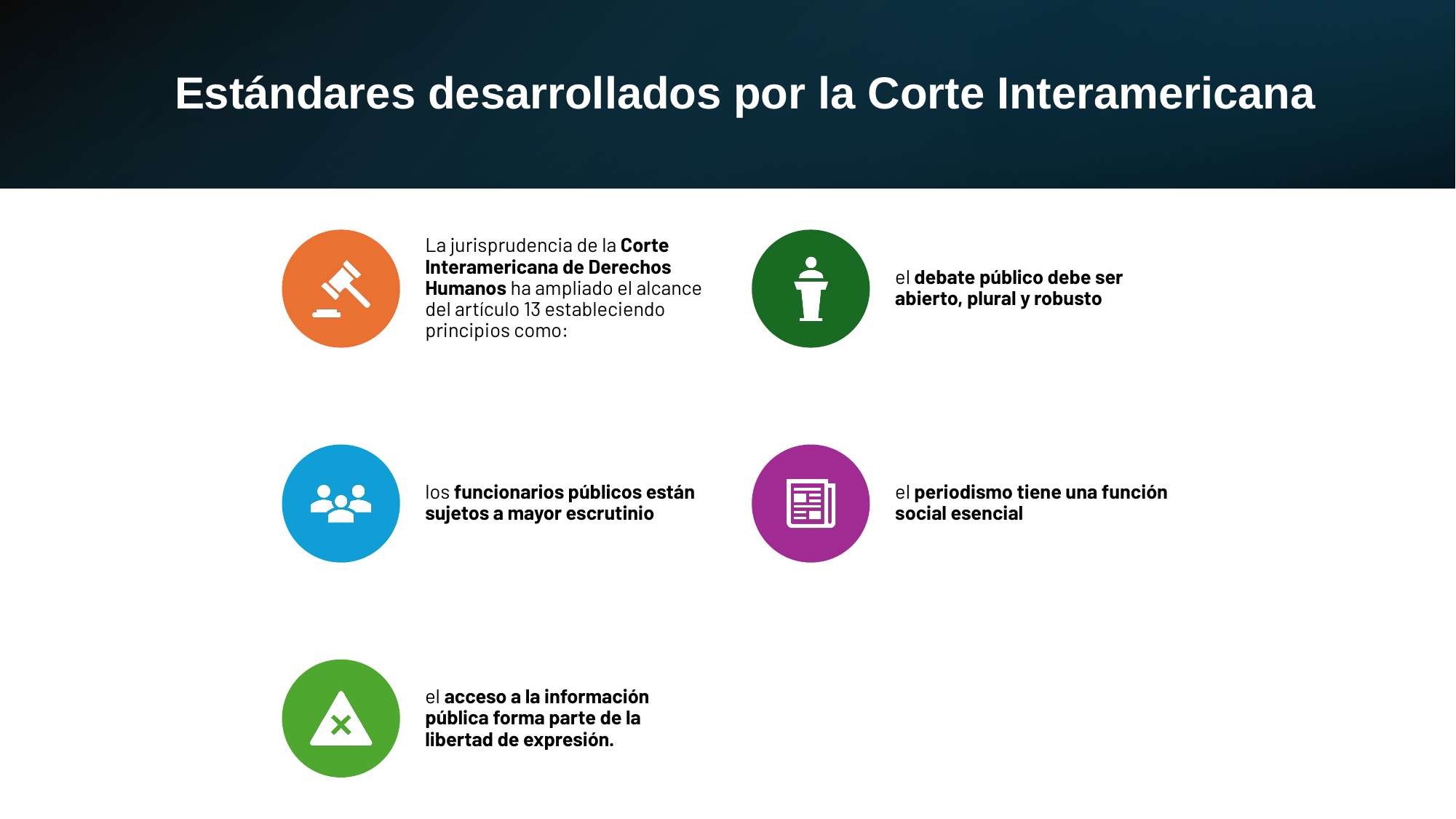

# Estándares desarrollados por la Corte Interamericana
La jurisprudencia de la Corte Interamericana de Derechos Humanos ha ampliado el alcance del artículo 13 estableciendo principios como:
el debate público debe ser abierto, plural y robusto
los funcionarios públicos están sujetos a mayor escrutinio
el periodismo tiene una función social esencial
el acceso a la información pública forma parte de la libertad de expresión.